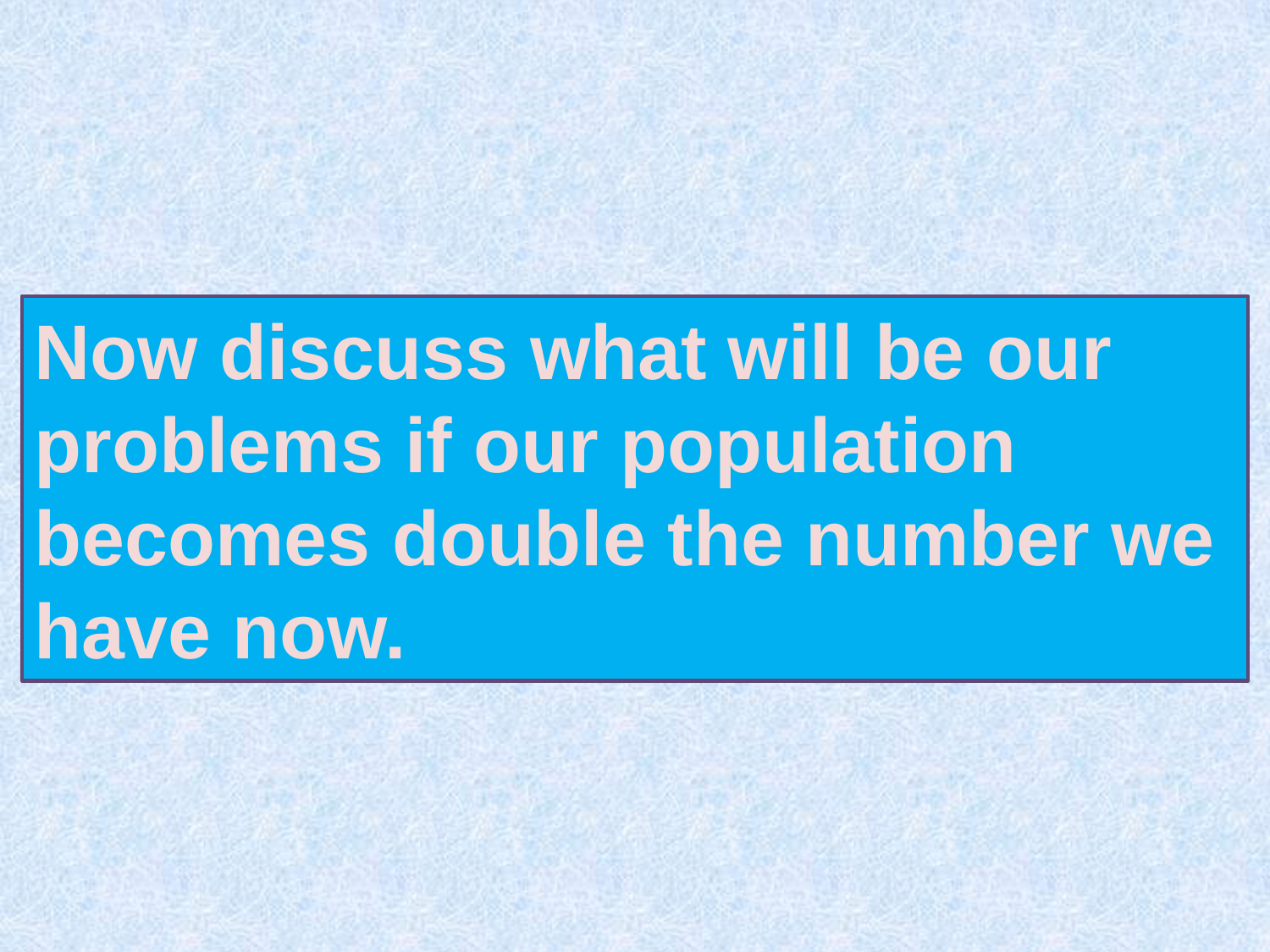

Now discuss what will be our problems if our population becomes double the number we have now.